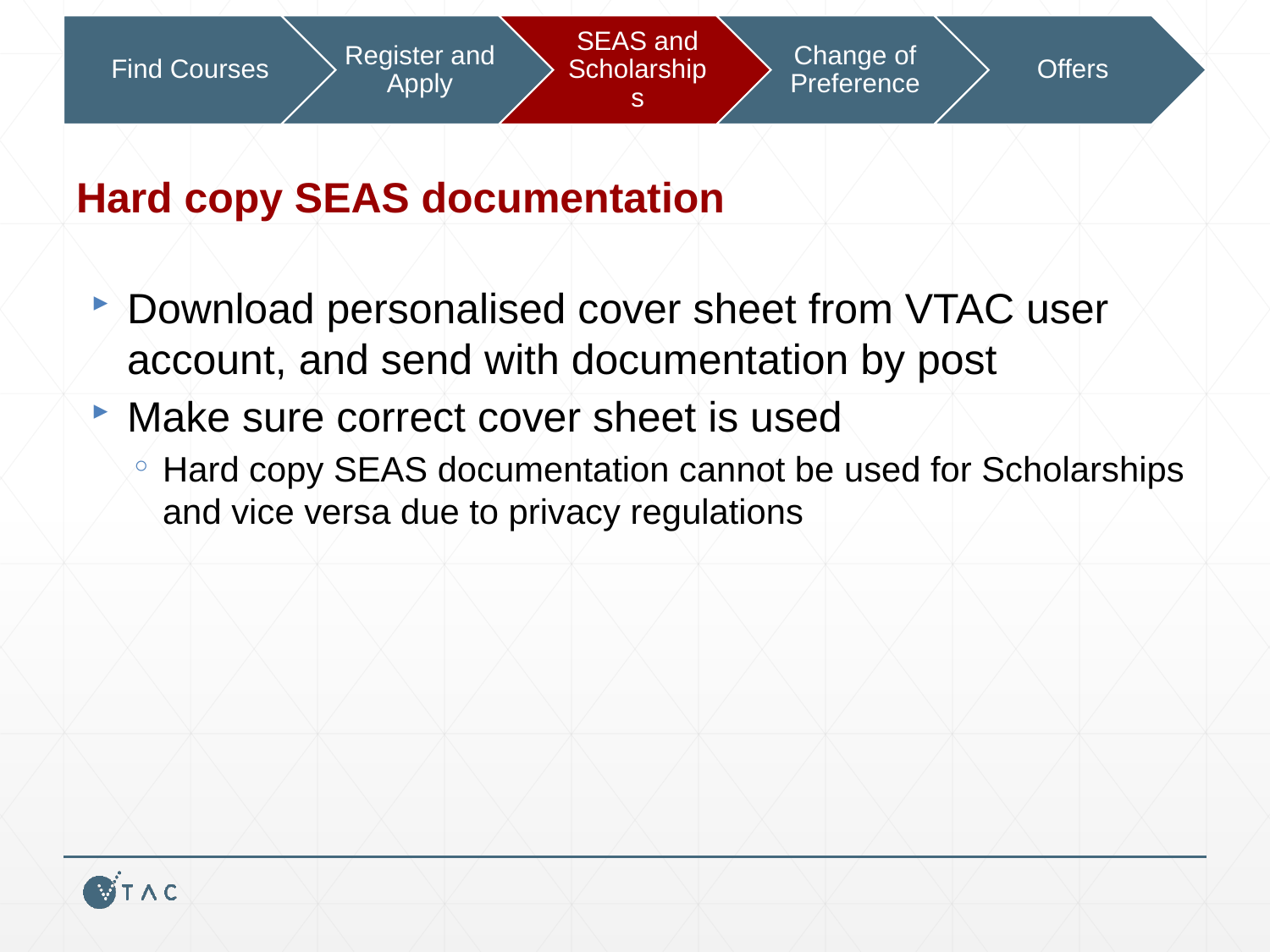

Find Courses
Register and Apply
SEAS and Scholarships
Change of Preference
Offers
# Hard copy SEAS documentation
Download personalised cover sheet from VTAC user account, and send with documentation by post
Make sure correct cover sheet is used
Hard copy SEAS documentation cannot be used for Scholarships and vice versa due to privacy regulations